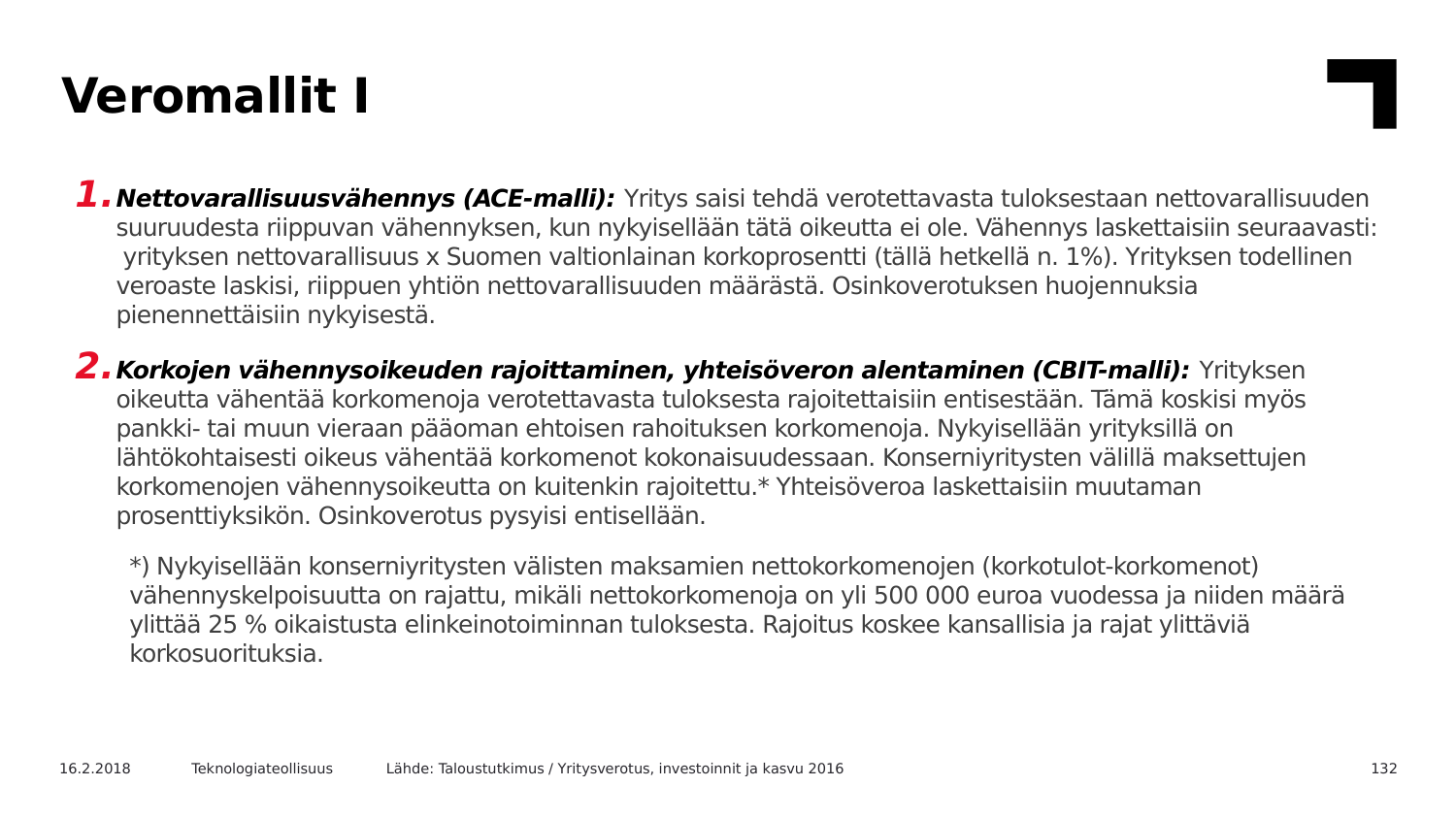

Veromallit I
Nettovarallisuusvähennys (ACE-malli): Yritys saisi tehdä verotettavasta tuloksestaan nettovarallisuuden suuruudesta riippuvan vähennyksen, kun nykyisellään tätä oikeutta ei ole. Vähennys laskettaisiin seuraavasti:  yrityksen nettovarallisuus x Suomen valtionlainan korkoprosentti (tällä hetkellä n. 1%). Yrityksen todellinen veroaste laskisi, riippuen yhtiön nettovarallisuuden määrästä. Osinkoverotuksen huojennuksia pienennettäisiin nykyisestä.
Korkojen vähennysoikeuden rajoittaminen, yhteisöveron alentaminen (CBIT-malli): Yrityksen oikeutta vähentää korkomenoja verotettavasta tuloksesta rajoitettaisiin entisestään. Tämä koskisi myös pankki- tai muun vieraan pääoman ehtoisen rahoituksen korkomenoja. Nykyisellään yrityksillä on lähtökohtaisesti oikeus vähentää korkomenot kokonaisuudessaan. Konserniyritysten välillä maksettujen korkomenojen vähennysoikeutta on kuitenkin rajoitettu.* Yhteisöveroa laskettaisiin muutaman prosenttiyksikön. Osinkoverotus pysyisi entisellään.
*) Nykyisellään konserniyritysten välisten maksamien nettokorkomenojen (korkotulot-korkomenot) vähennyskelpoisuutta on rajattu, mikäli nettokorkomenoja on yli 500 000 euroa vuodessa ja niiden määrä ylittää 25 % oikaistusta elinkeinotoiminnan tuloksesta. Rajoitus koskee kansallisia ja rajat ylittäviä korkosuorituksia.

Lähde: Taloustutkimus / Yritysverotus, investoinnit ja kasvu 2016
16.2.2018
Teknologiateollisuus
132